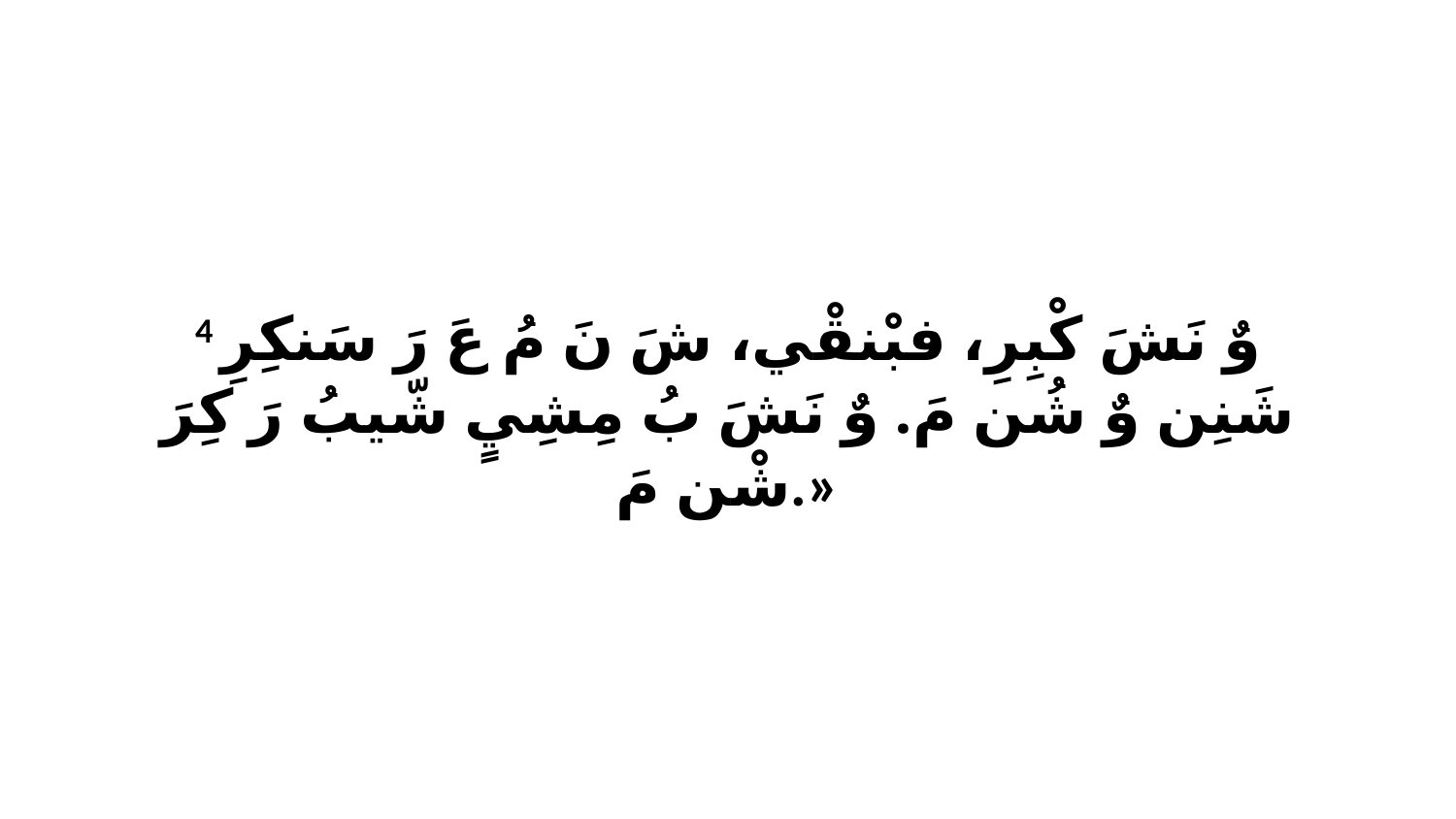

4 وٌ نَشَ كْبِرِ، فبْنقْي، شَ نَ مُ عَ رَ سَنكِرِ شَنِن وٌ شُن مَ. وٌ نَشَ بُ مِشِيٍ شّيبُ رَ كِرَ شْن مَ.»